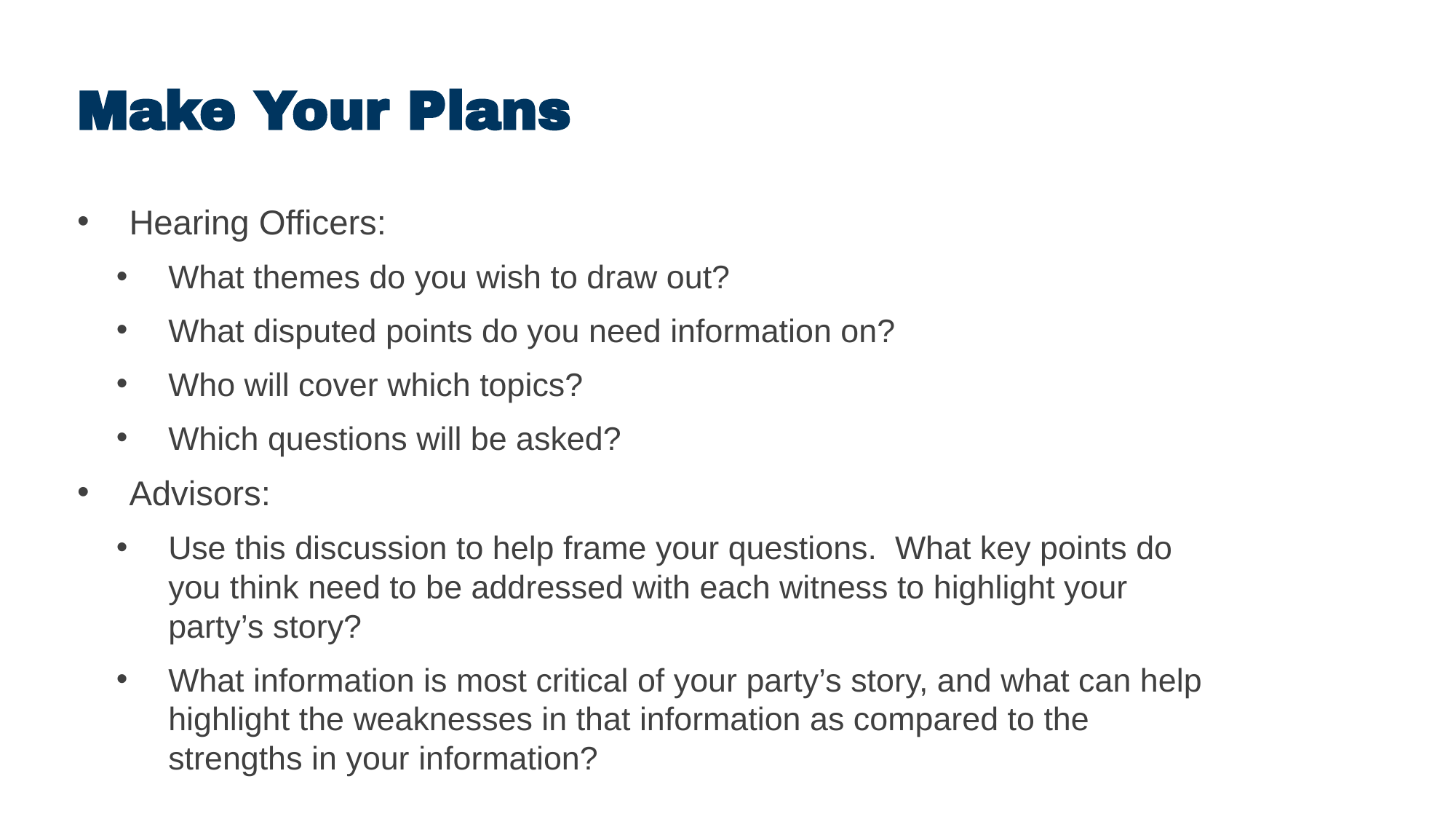

# Make Your Plans
Hearing Officers:
What themes do you wish to draw out?
What disputed points do you need information on?
Who will cover which topics?
Which questions will be asked?
Advisors:
Use this discussion to help frame your questions.  What key points do you think need to be addressed with each witness to highlight your party’s story?
What information is most critical of your party’s story, and what can help highlight the weaknesses in that information as compared to the strengths in your information?